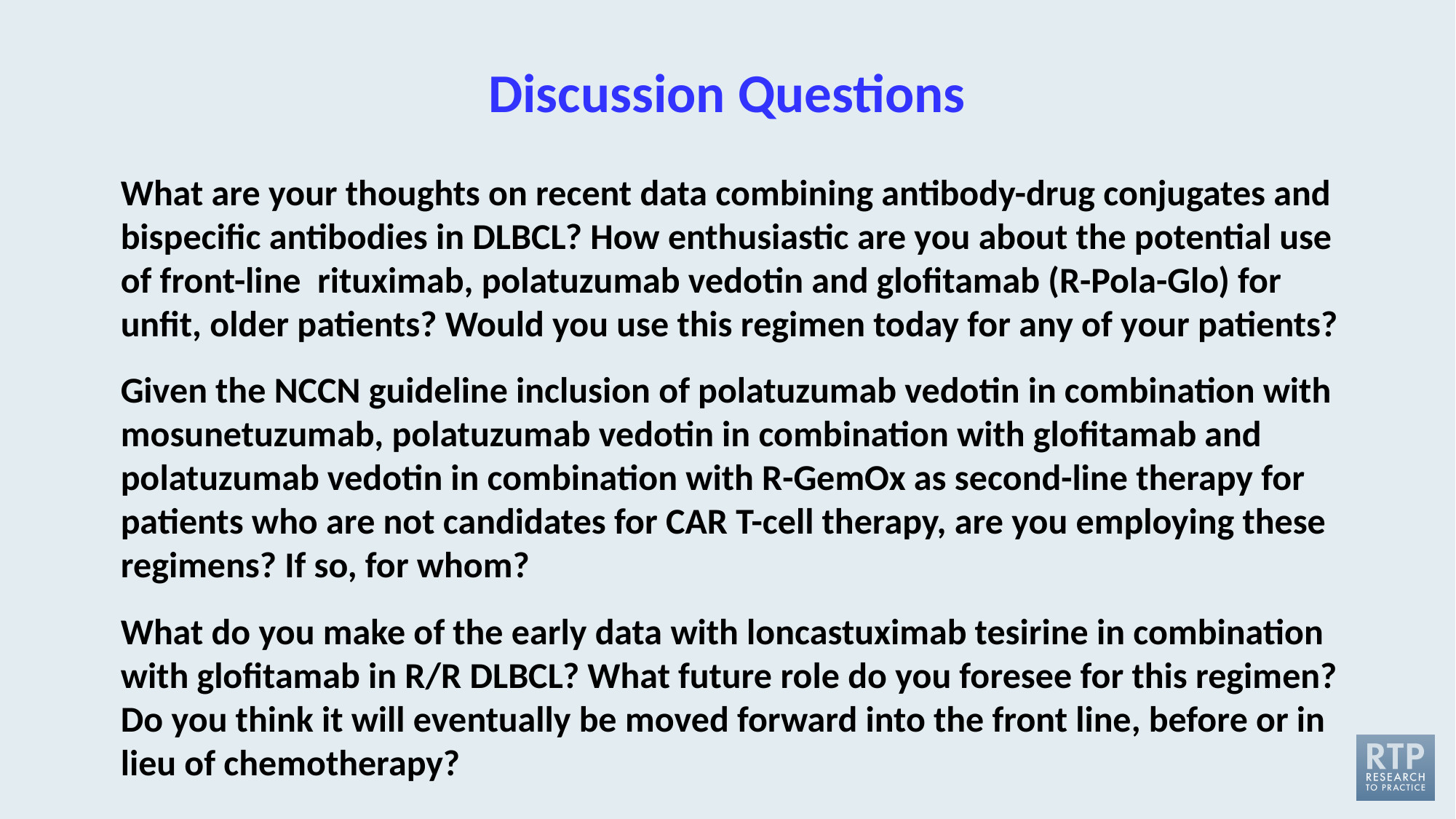

# Discussion Questions
What are your thoughts on recent data combining antibody-drug conjugates and bispecific antibodies in DLBCL? How enthusiastic are you about the potential use of front-line  rituximab, polatuzumab vedotin and glofitamab (R-Pola-Glo) for unfit, older patients? Would you use this regimen today for any of your patients?
Given the NCCN guideline inclusion of polatuzumab vedotin in combination with mosunetuzumab, polatuzumab vedotin in combination with glofitamab and polatuzumab vedotin in combination with R-GemOx as second-line therapy for patients who are not candidates for CAR T-cell therapy, are you employing these regimens? If so, for whom?
What do you make of the early data with loncastuximab tesirine in combination with glofitamab in R/R DLBCL? What future role do you foresee for this regimen? Do you think it will eventually be moved forward into the front line, before or in lieu of chemotherapy?